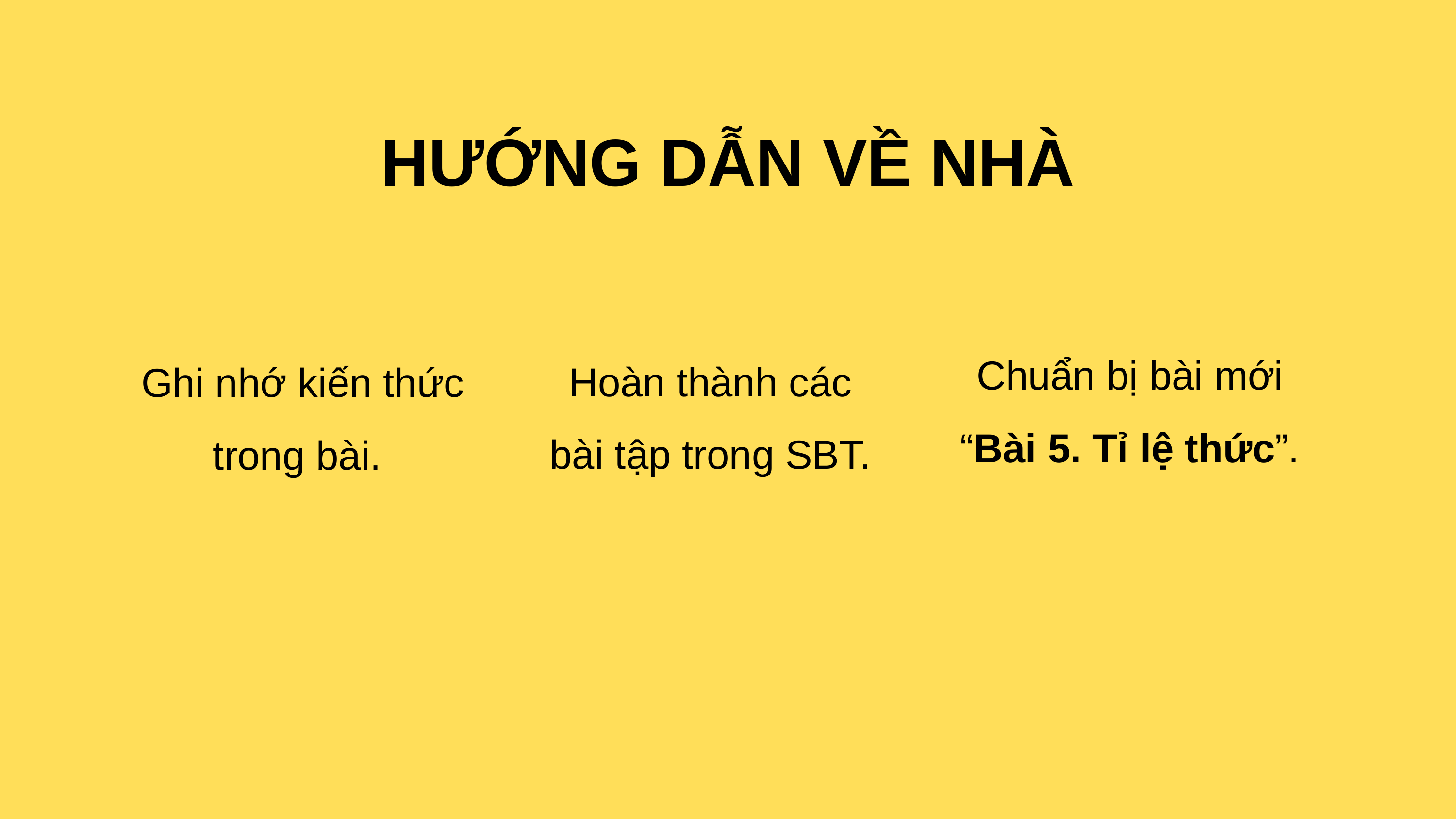

HƯỚNG DẪN VỀ NHÀ
Chuẩn bị bài mới “Bài 5. Tỉ lệ thức”.
Hoàn thành các bài tập trong SBT.
Ghi nhớ kiến thức trong bài.